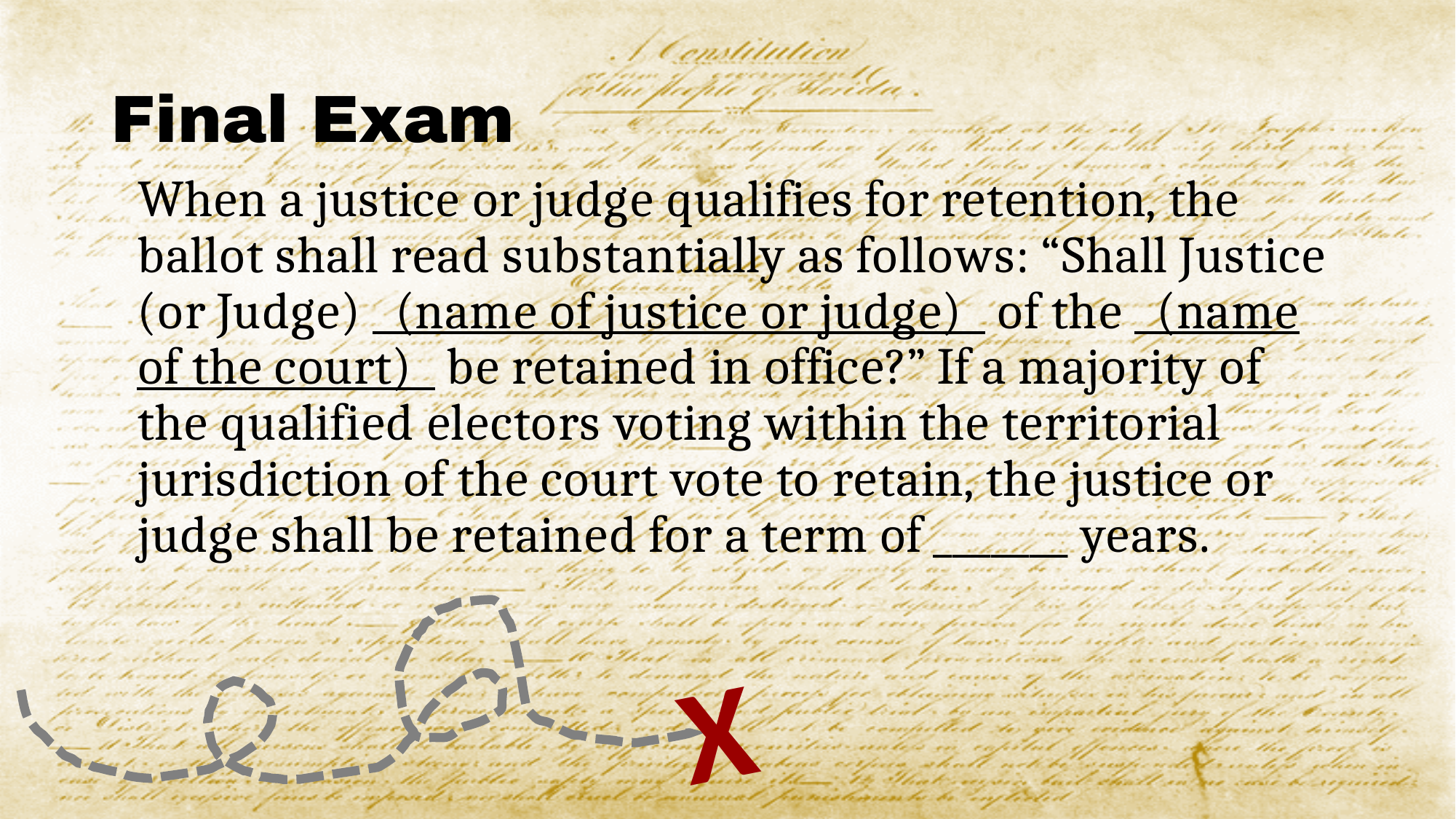

# Final Exam
	When a justice or judge qualifies for retention, the ballot shall read substantially as follows: “Shall Justice (or Judge)   (name of justice or judge)   of the   (name of the court)   be retained in office?” If a majority of the qualified electors voting within the territorial jurisdiction of the court vote to retain, the justice or judge shall be retained for a term of _______ years.